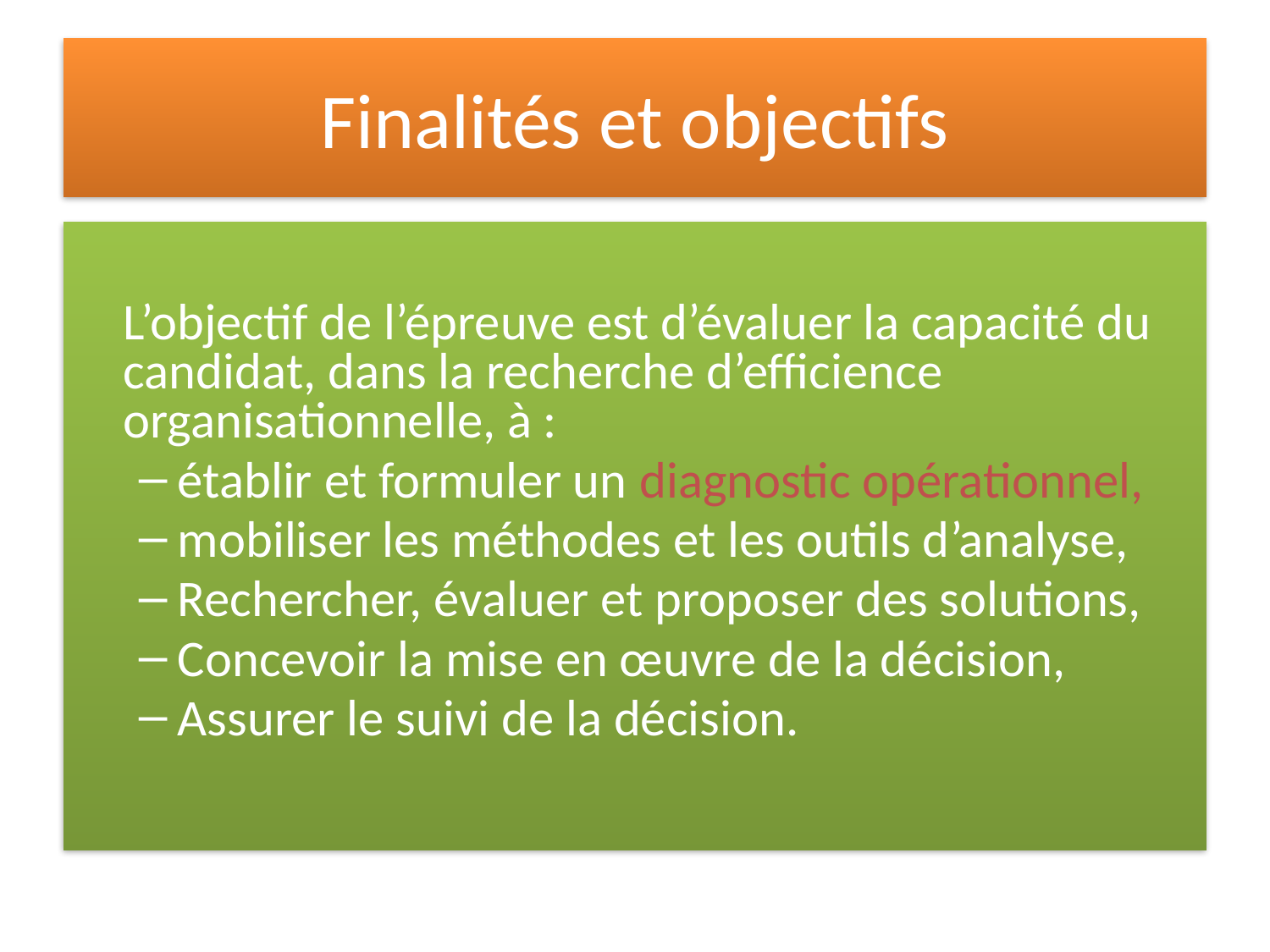

# Finalités et objectifs

	L’objectif de l’épreuve est d’évaluer la capacité du candidat, dans la recherche d’efficience organisationnelle, à :
établir et formuler un diagnostic opérationnel,
mobiliser les méthodes et les outils d’analyse,
Rechercher, évaluer et proposer des solutions,
Concevoir la mise en œuvre de la décision,
Assurer le suivi de la décision.